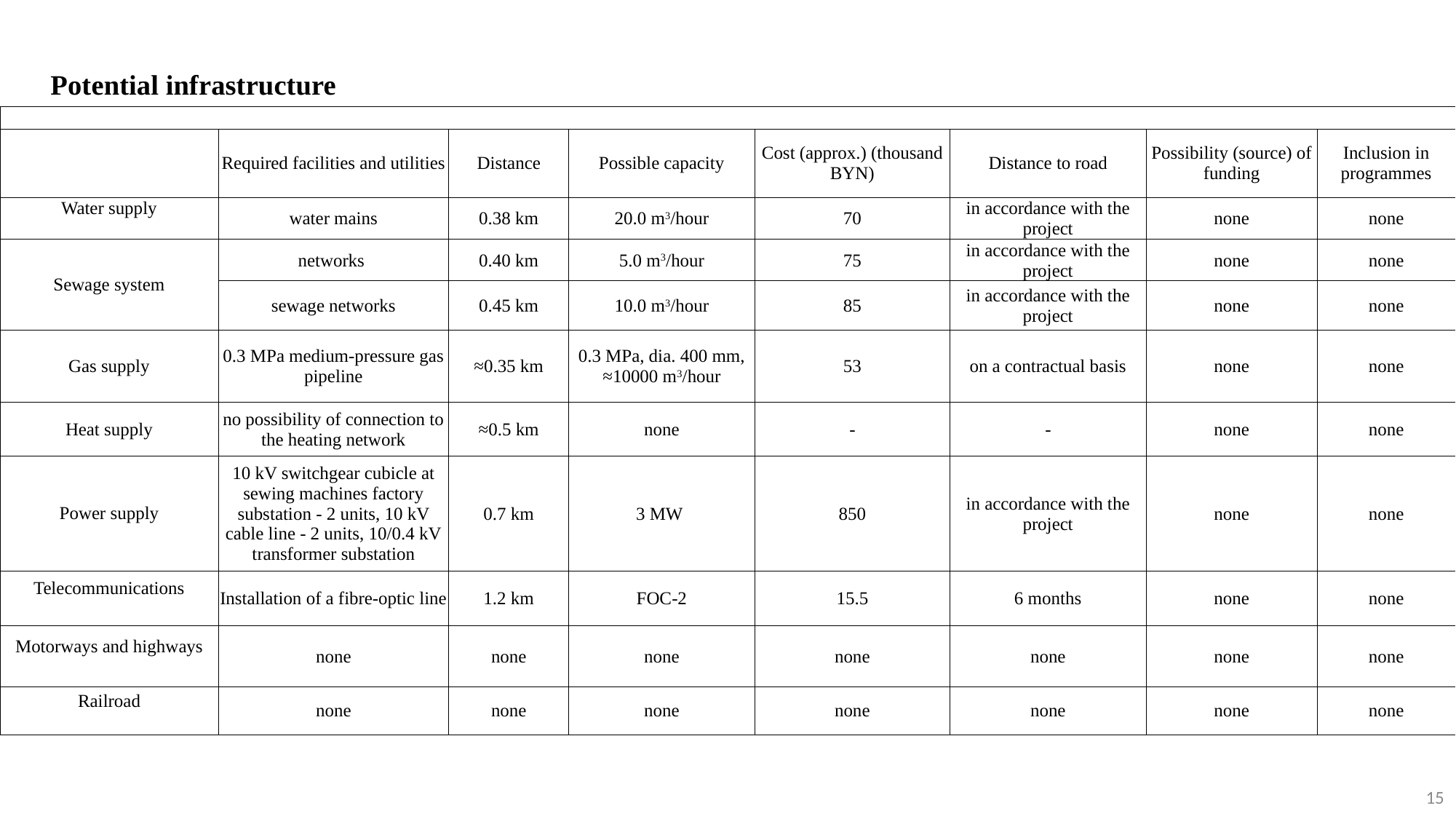

# Potential infrastructure
|  |  |  |  |  |  |  |  |
| --- | --- | --- | --- | --- | --- | --- | --- |
|  | Required facilities and utilities | Distance | Possible capacity | Cost (approx.) (thousand BYN) | Distance to road | Possibility (source) of funding | Inclusion in programmes |
| Water supply | water mains | 0.38 km | 20.0 m3/hour | 70 | in accordance with the project | none | none |
| Sewage system | networks | 0.40 km | 5.0 m3/hour | 75 | in accordance with the project | none | none |
|  | sewage networks | 0.45 km | 10.0 m3/hour | 85 | in accordance with the project | none | none |
| Gas supply | 0.3 MPa medium-pressure gas pipeline | ≈0.35 km | 0.3 MPa, dia. 400 mm, ≈10000 m3/hour | 53 | on a contractual basis | none | none |
| Heat supply | no possibility of connection to the heating network | ≈0.5 km | none | - | - | none | none |
| Power supply | 10 kV switchgear cubicle at sewing machines factory substation - 2 units, 10 kV cable line - 2 units, 10/0.4 kV transformer substation | 0.7 km | 3 MW | 850 | in accordance with the project | none | none |
| Telecommunications | Installation of a fibre-optic line | 1.2 km | FOC-2 | 15.5 | 6 months | none | none |
| Motorways and highways | none | none | none | none | none | none | none |
| Railroad | none | none | none | none | none | none | none |
15